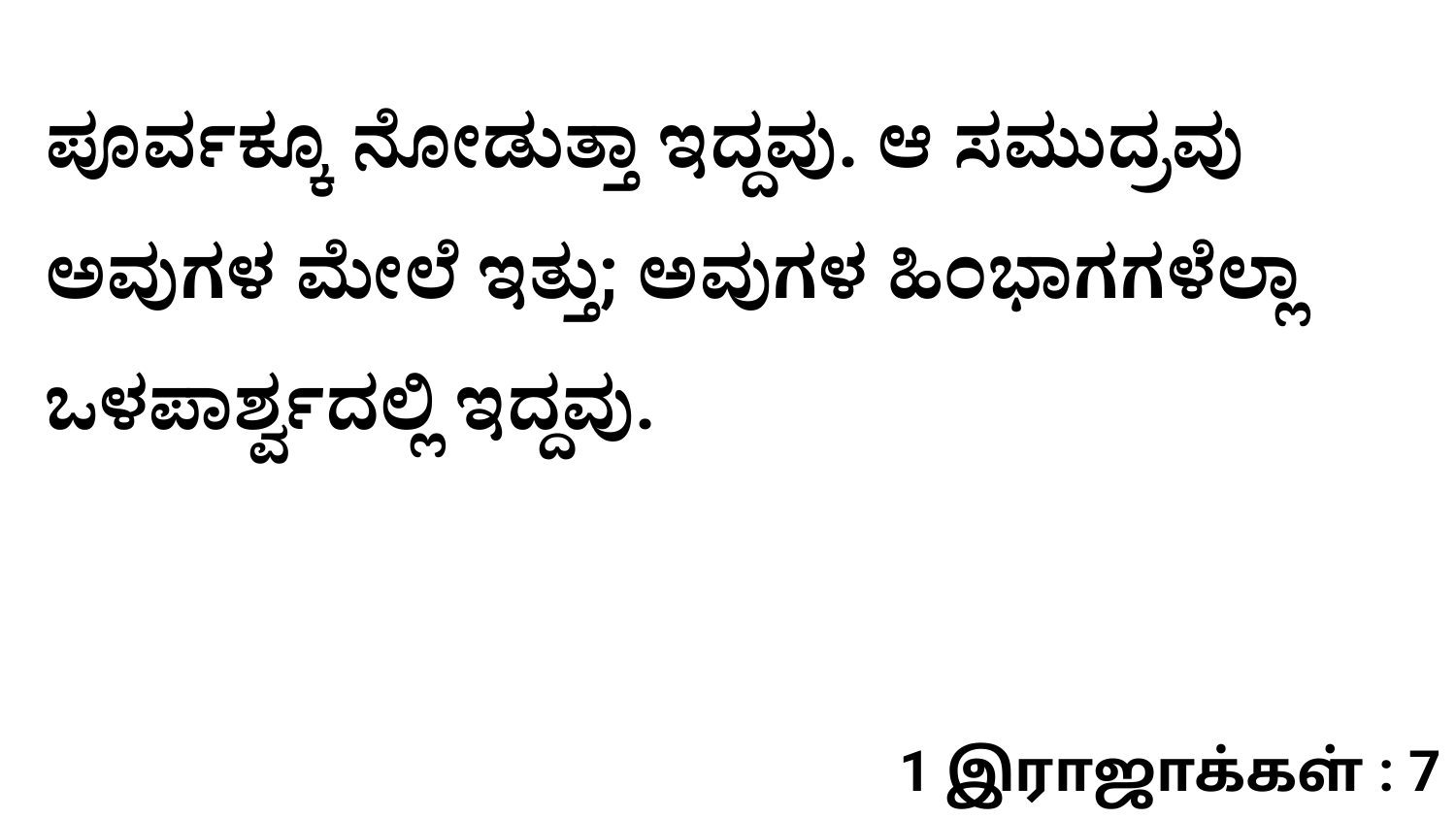

ಪೂರ್ವಕ್ಕೂ ನೋಡುತ್ತಾ ಇದ್ದವು. ಆ ಸಮುದ್ರವು ಅವುಗಳ ಮೇಲೆ ಇತ್ತು; ಅವುಗಳ ಹಿಂಭಾಗಗಳೆಲ್ಲಾ ಒಳಪಾರ್ಶ್ವದಲ್ಲಿ ಇದ್ದವು.
1 இராஜாக்கள் : 7